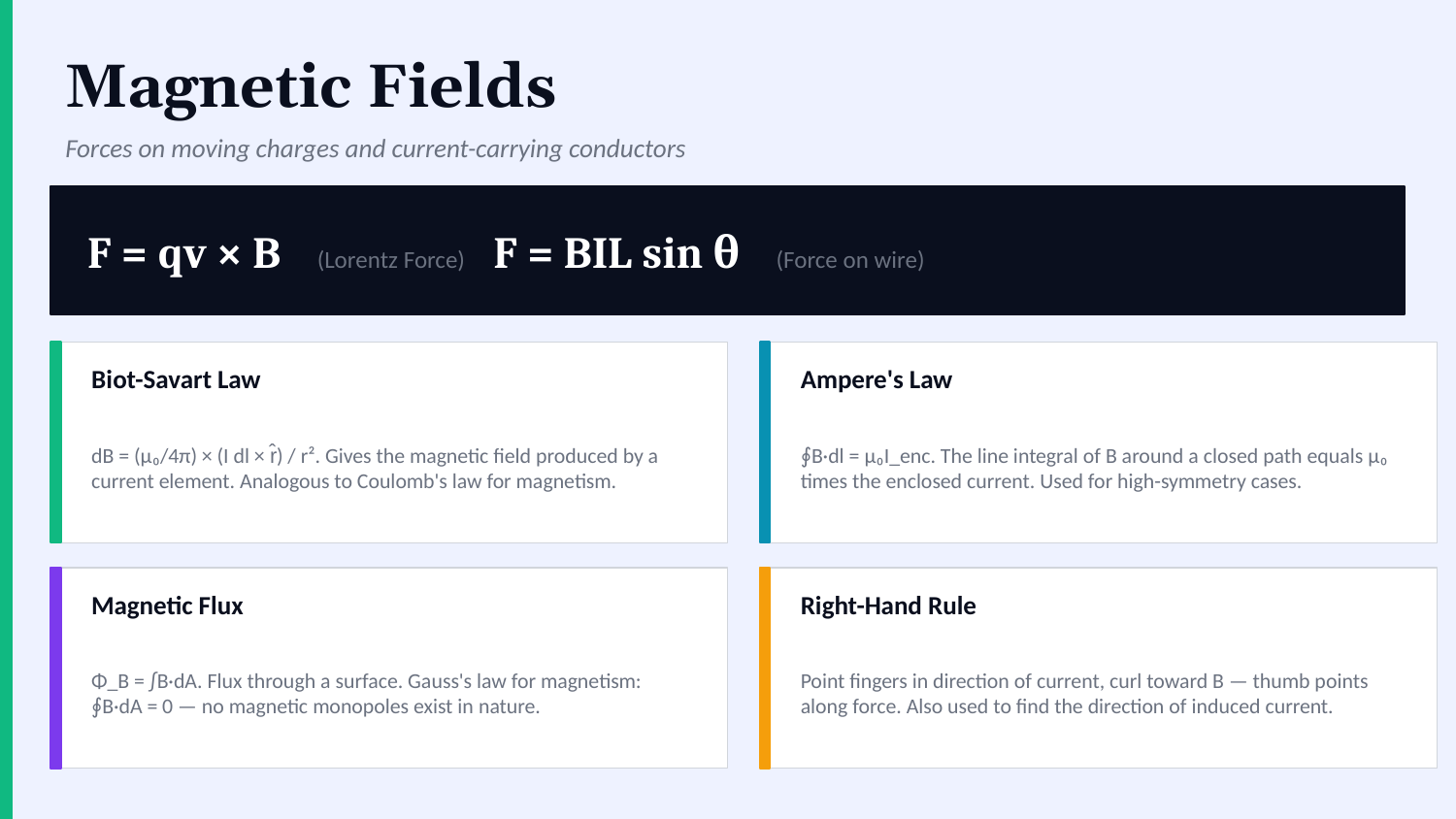

Magnetic Fields
Forces on moving charges and current-carrying conductors

F = qv × B     (Lorentz Force)     F = BIL sin θ     (Force on wire)

Biot-Savart Law
Ampere's Law
dB = (μ₀/4π) × (I dl × r̂) / r². Gives the magnetic field produced by a current element. Analogous to Coulomb's law for magnetism.
∮B·dl = μ₀I_enc. The line integral of B around a closed path equals μ₀ times the enclosed current. Used for high-symmetry cases.

Magnetic Flux
Right-Hand Rule
Φ_B = ∫B·dA. Flux through a surface. Gauss's law for magnetism: ∮B·dA = 0 — no magnetic monopoles exist in nature.
Point fingers in direction of current, curl toward B — thumb points along force. Also used to find the direction of induced current.